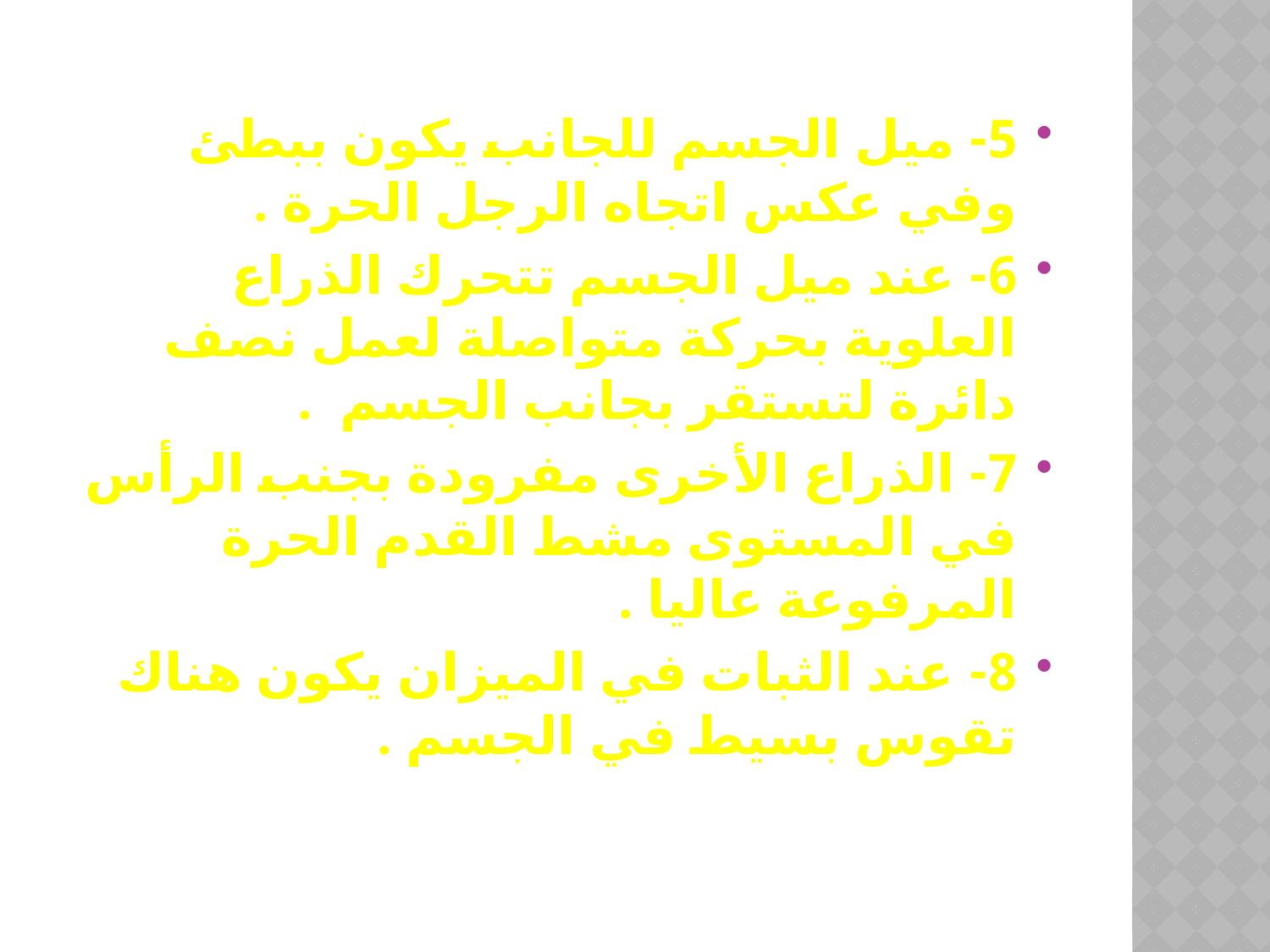

5- ميل الجسم للجانب يكون ببطئ وفي عكس اتجاه الرجل الحرة .
6- عند ميل الجسم تتحرك الذراع العلوية بحركة متواصلة لعمل نصف دائرة لتستقر بجانب الجسم  .
7- الذراع الأخرى مفرودة بجنب الرأس في المستوى مشط القدم الحرة المرفوعة عاليا .
8- عند الثبات في الميزان يكون هناك تقوس بسيط في الجسم .